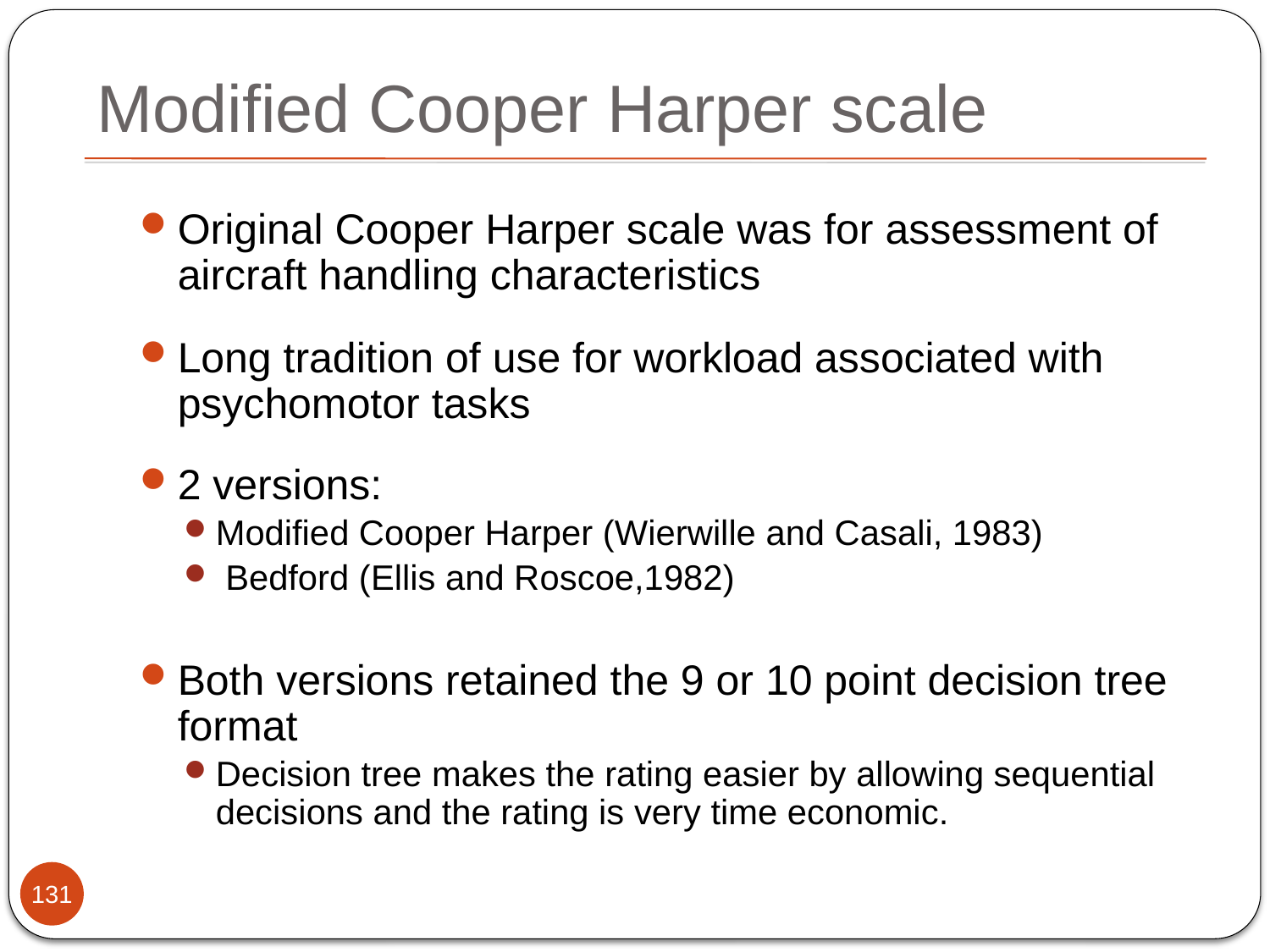

# Modified Cooper Harper scale
Original Cooper Harper scale was for assessment of aircraft handling characteristics

Long tradition of use for workload associated with psychomotor tasks

2 versions:
Modified Cooper Harper (Wierwille and Casali, 1983)
 Bedford (Ellis and Roscoe,1982)

Both versions retained the 9 or 10 point decision tree format
Decision tree makes the rating easier by allowing sequential decisions and the rating is very time economic.

131